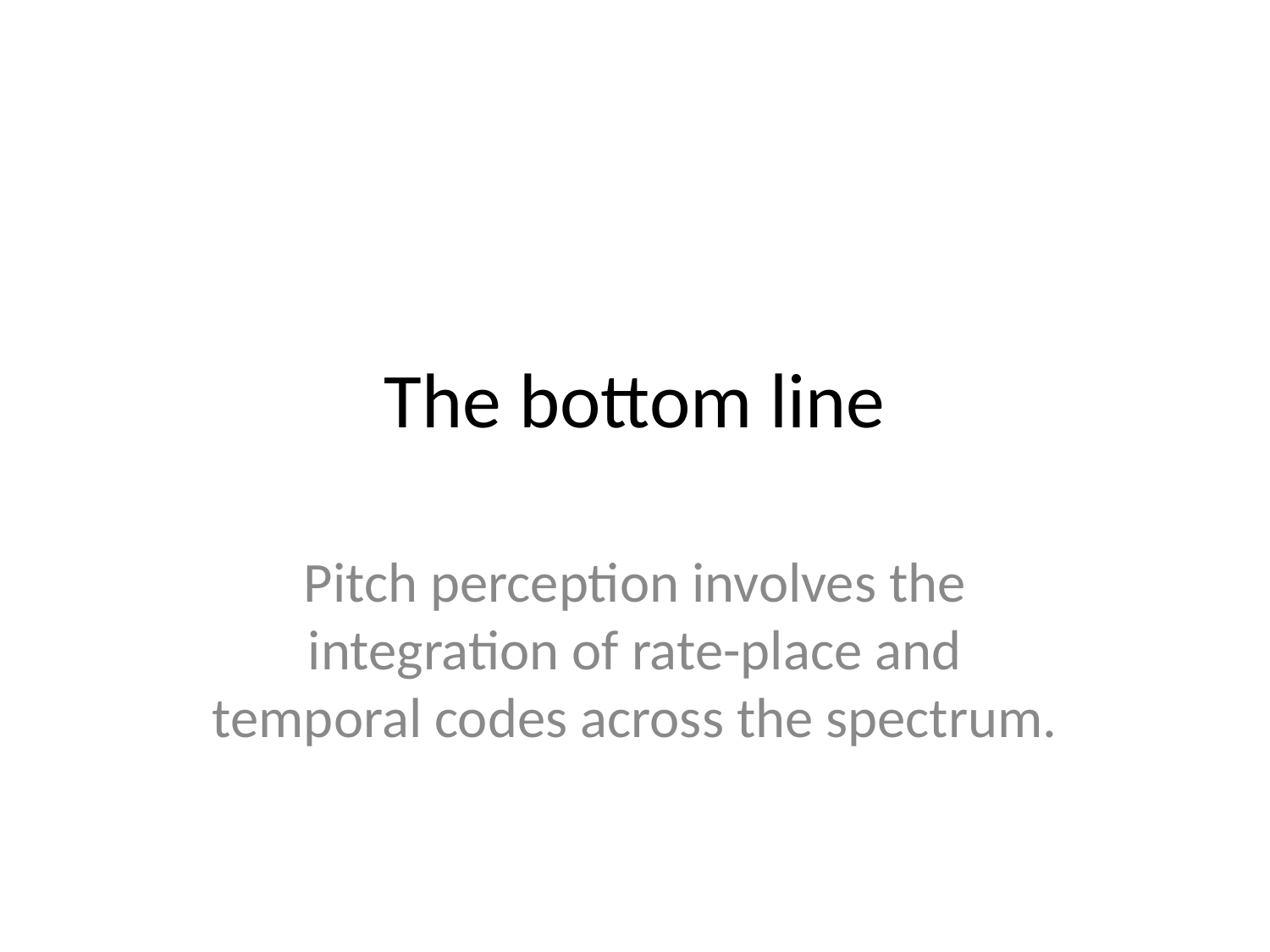

# The bottom line
Pitch perception involves the integration of rate-place and temporal codes across the spectrum.